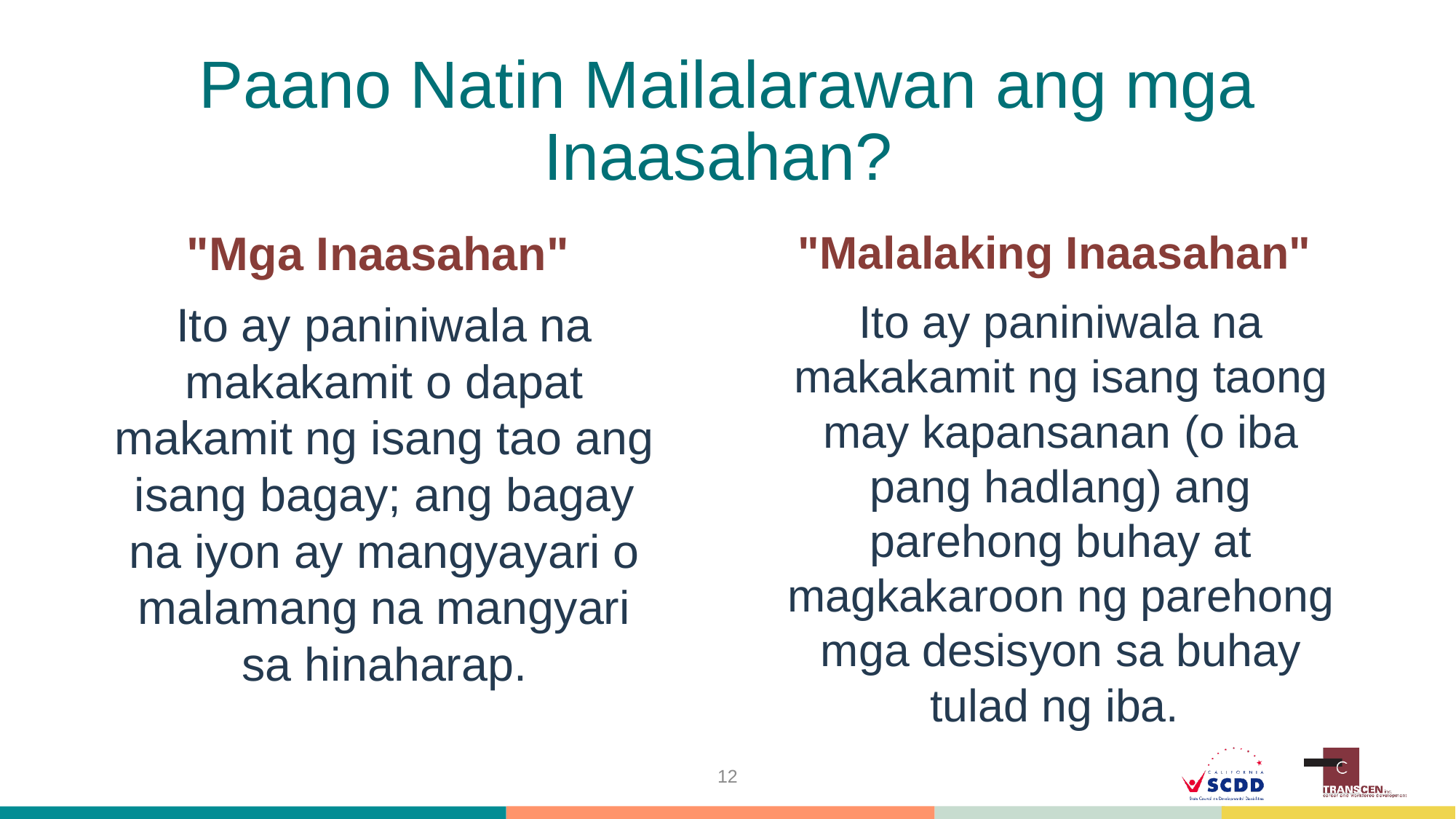

# Paano Natin Mailalarawan ang mga Inaasahan?
"Mga Inaasahan"
Ito ay paniniwala na makakamit o dapat makamit ng isang tao ang isang bagay; ang bagay na iyon ay mangyayari o malamang na mangyari sa hinaharap.
"Malalaking Inaasahan"
Ito ay paniniwala na makakamit ng isang taong may kapansanan (o iba pang hadlang) ang parehong buhay at magkakaroon ng parehong mga desisyon sa buhay tulad ng iba.

12